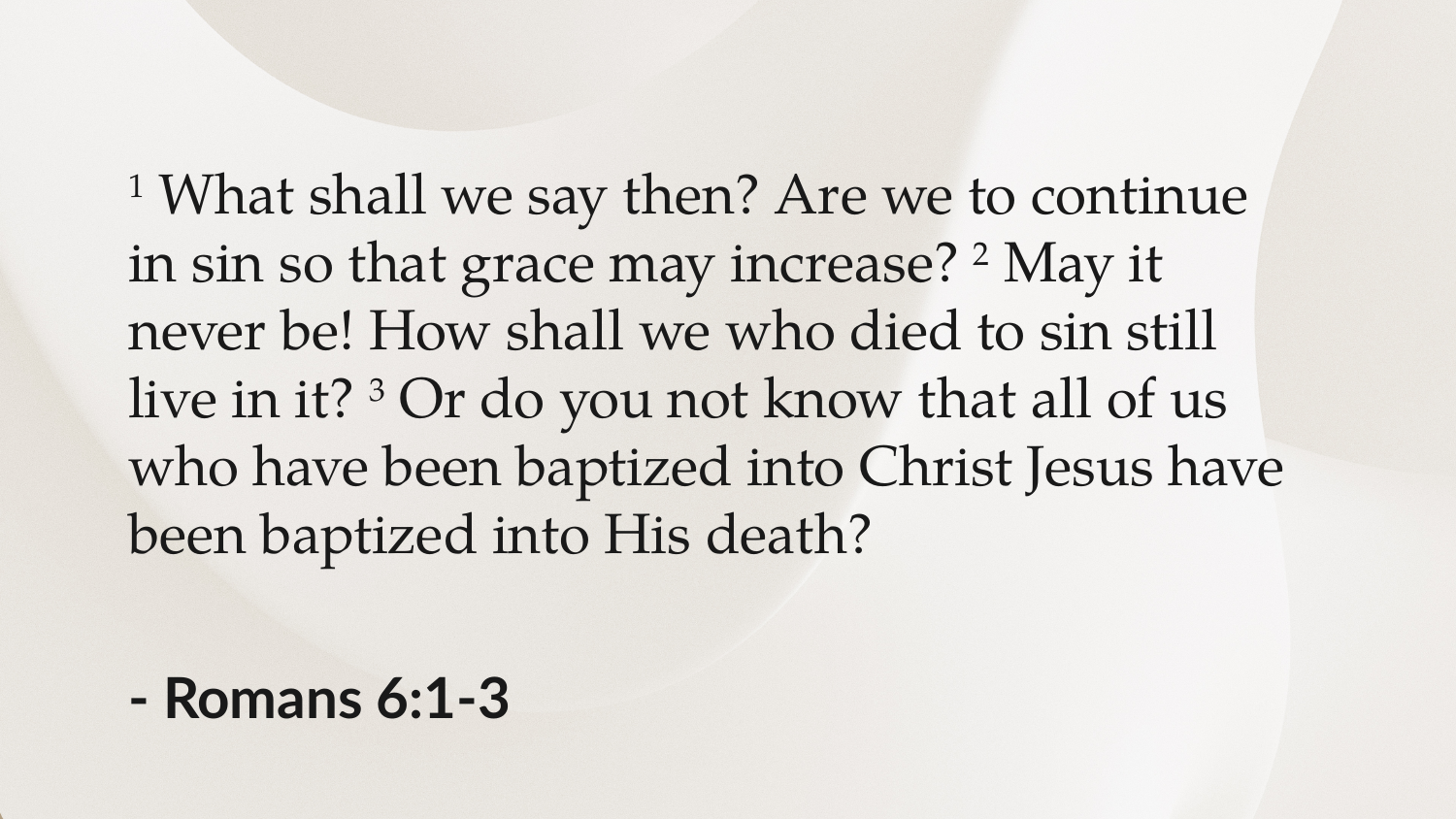

1 What shall we say then? Are we to continue in sin so that grace may increase? 2 May it never be! How shall we who died to sin still live in it? 3 Or do you not know that all of us who have been baptized into Christ Jesus have been baptized into His death?
- Romans 6:1-3